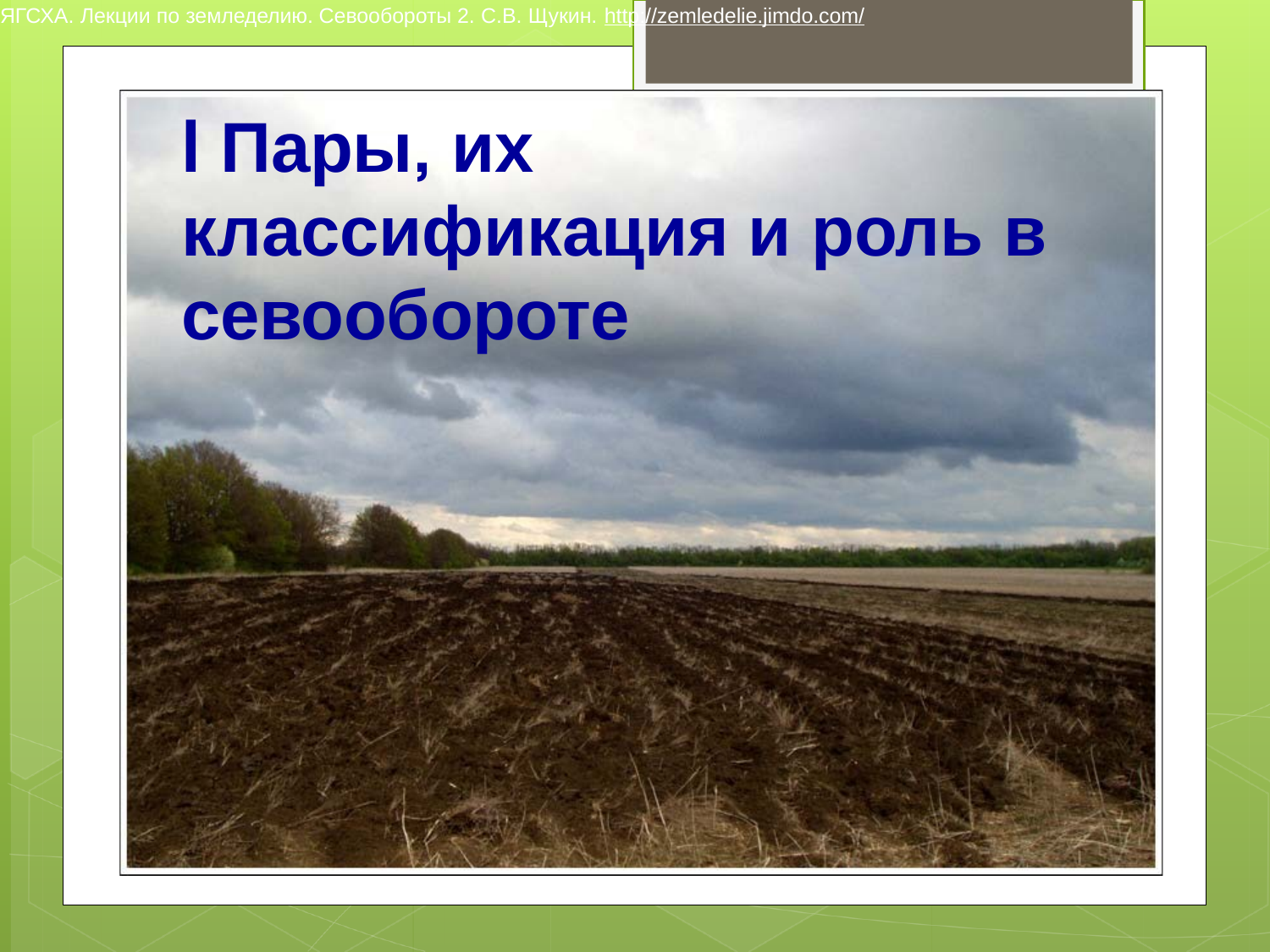

ЯГСХА. Лекции по земледелию. Севообороты 2. С.В. Щукин. http://zemledelie.jimdo.com/

# I Пары, их  классификация и роль в  севообороте